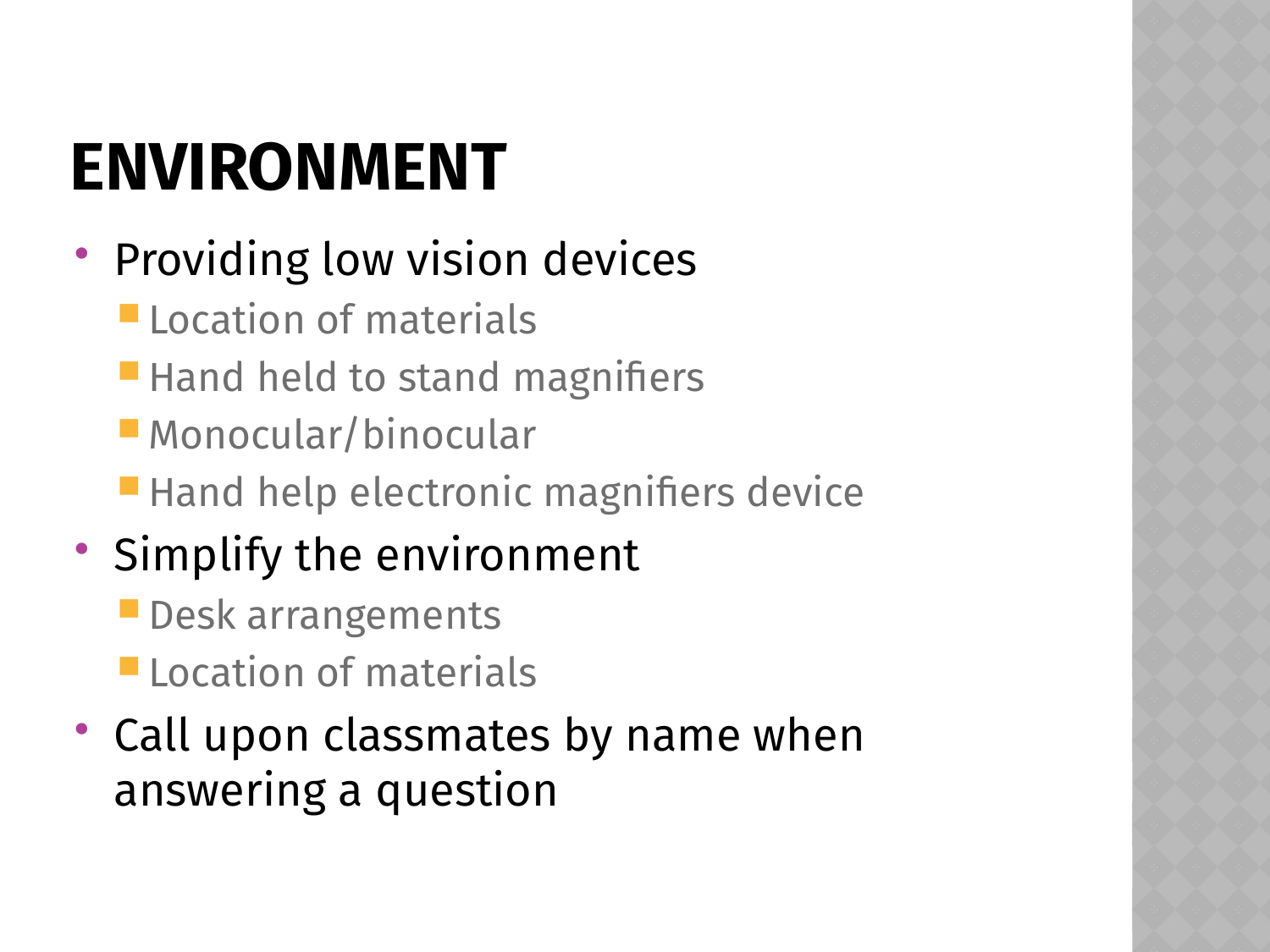

# Environment
Providing low vision devices
Location of materials
Hand held to stand magnifiers
Monocular/binocular
Hand help electronic magnifiers device
Simplify the environment
Desk arrangements
Location of materials
Call upon classmates by name when answering a question